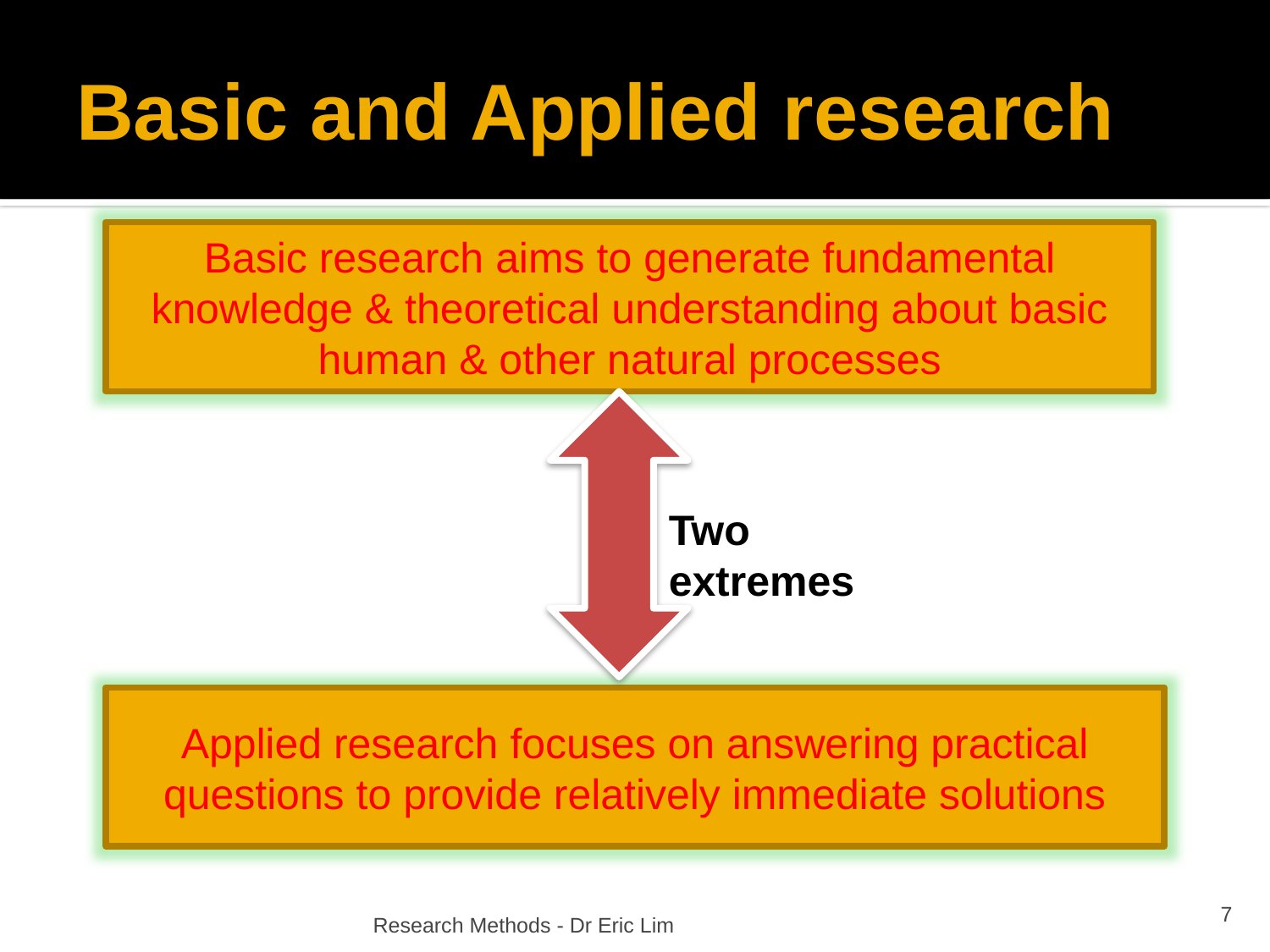

# Basic and Applied research
Basic research aims to generate fundamental knowledge & theoretical understanding about basic human & other natural processes

Two extremes
Applied research focuses on answering practical questions to provide relatively immediate solutions
7
Research Methods - Dr Eric Lim